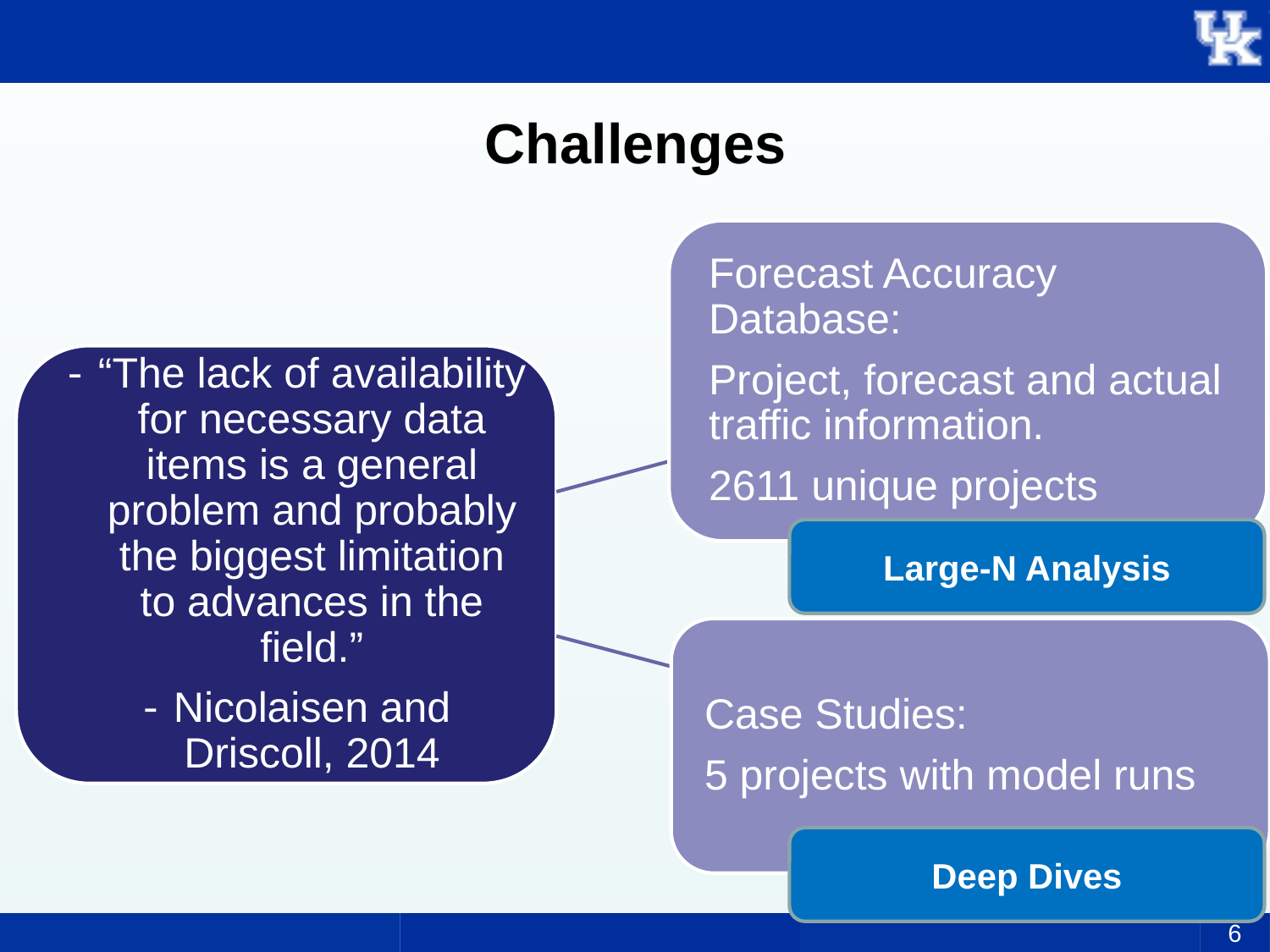

# Challenges
“The lack of availability for necessary data items is a general problem and probably the biggest limitation to advances in the field.”
Nicolaisen and Driscoll, 2014
Forecast Accuracy Database:
Project, forecast and actual traffic information.
2611 unique projects
Case Studies:
5 projects with model runs
Large-N Analysis
Deep Dives
6